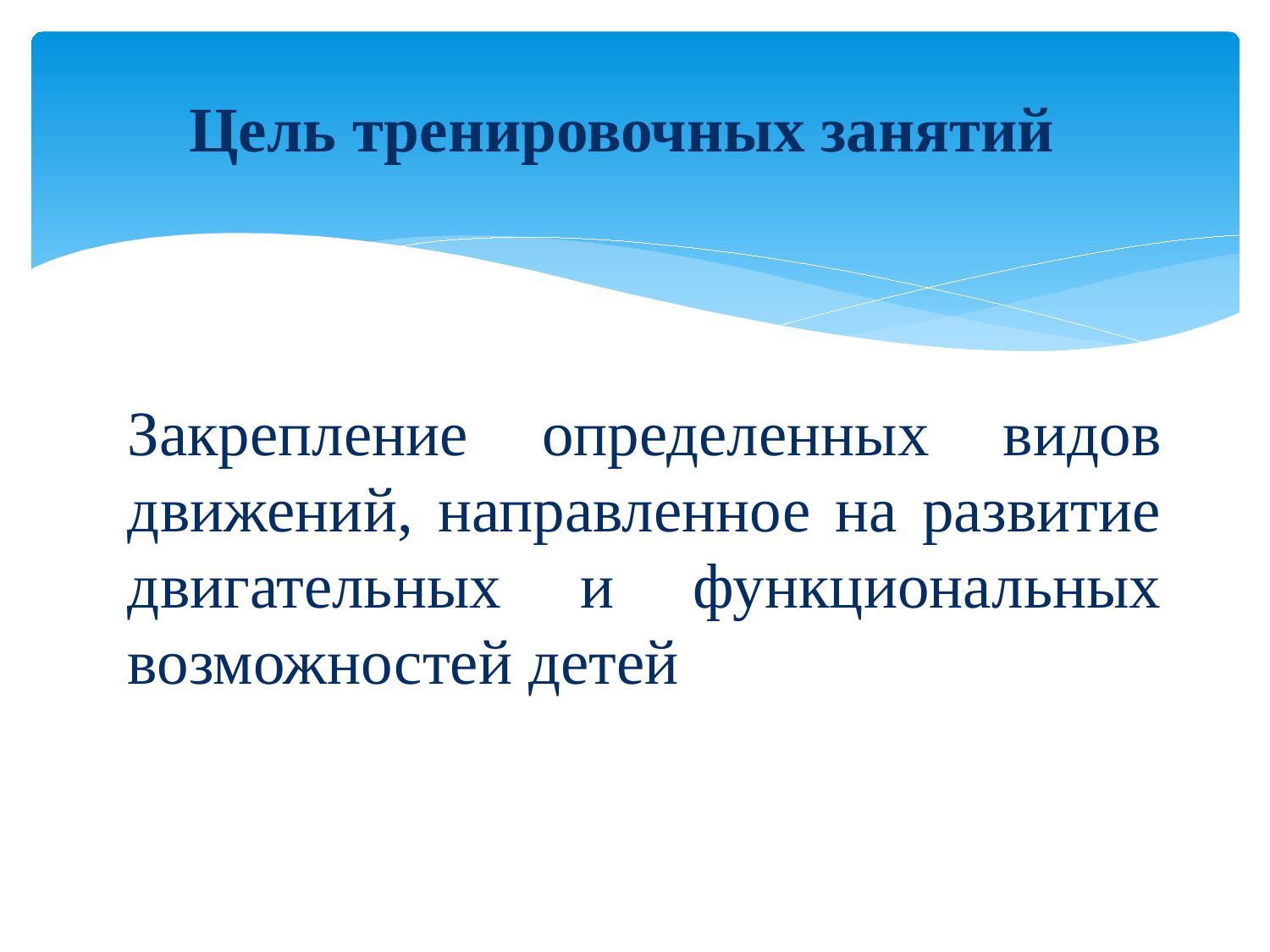

# Цель тренировочных занятий
Закрепление определенных видов движений, направленное на развитие двигательных и функциональных возможностей детей